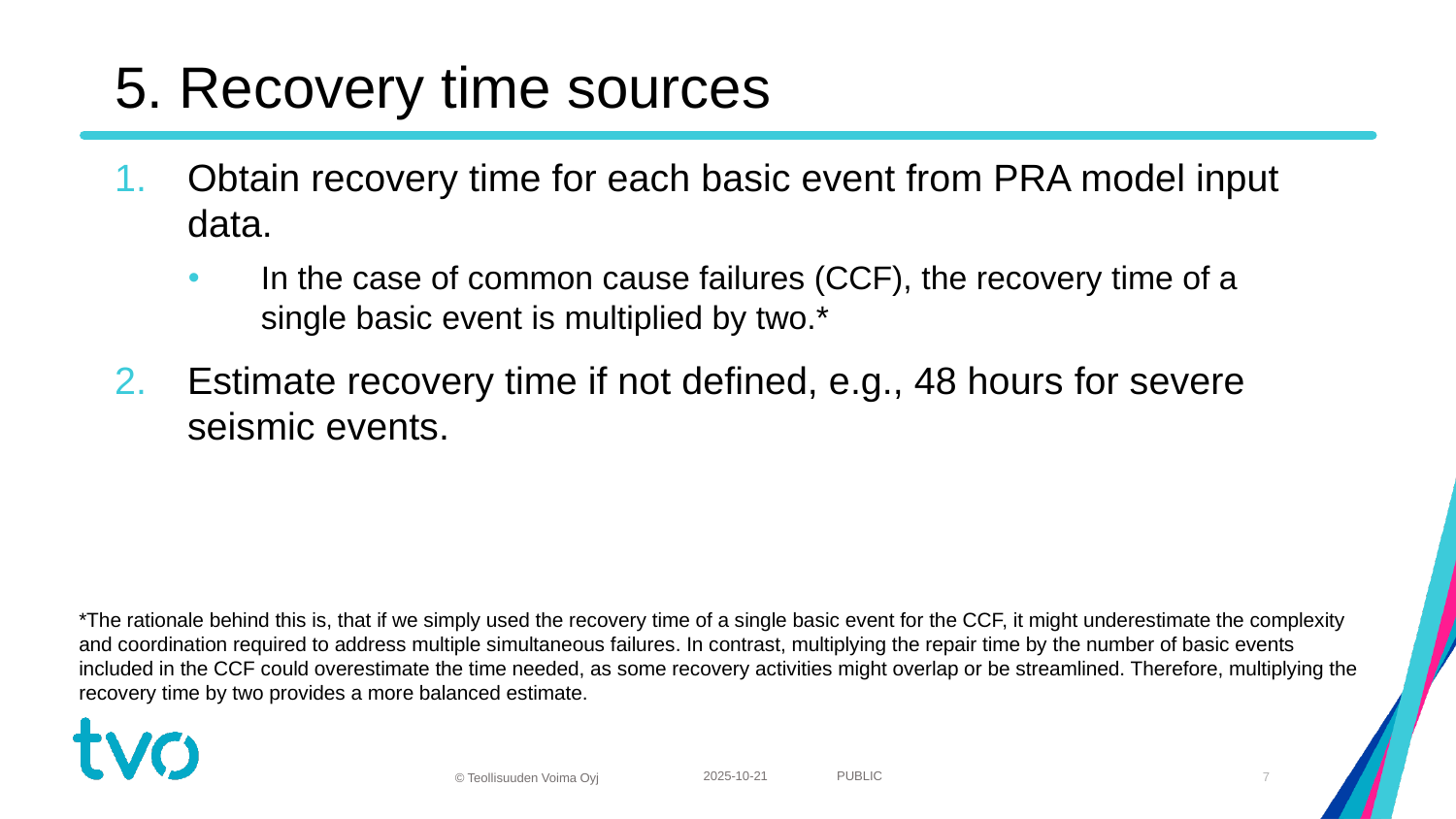

# 5. Recovery time sources
Obtain recovery time for each basic event from PRA model input data.
In the case of common cause failures (CCF), the recovery time of a single basic event is multiplied by two.*
Estimate recovery time if not defined, e.g., 48 hours for severe seismic events.

*The rationale behind this is, that if we simply used the recovery time of a single basic event for the CCF, it might underestimate the complexity and coordination required to address multiple simultaneous failures. In contrast, multiplying the repair time by the number of basic events included in the CCF could overestimate the time needed, as some recovery activities might overlap or be streamlined. Therefore, multiplying the recovery time by two provides a more balanced estimate.
2025-10-21
7